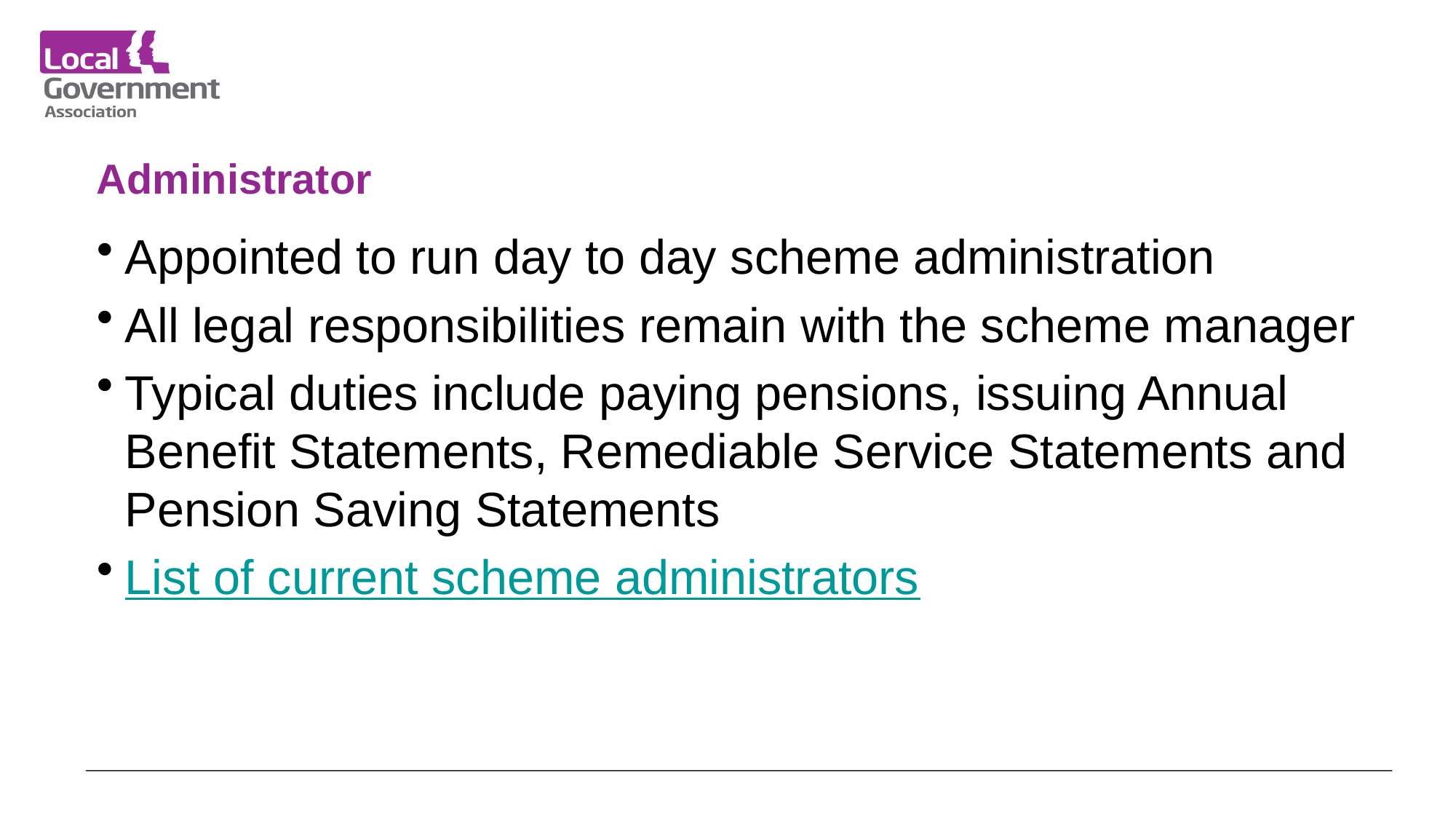

# Administrator
Appointed to run day to day scheme administration
All legal responsibilities remain with the scheme manager
Typical duties include paying pensions, issuing Annual Benefit Statements, Remediable Service Statements and Pension Saving Statements
List of current scheme administrators